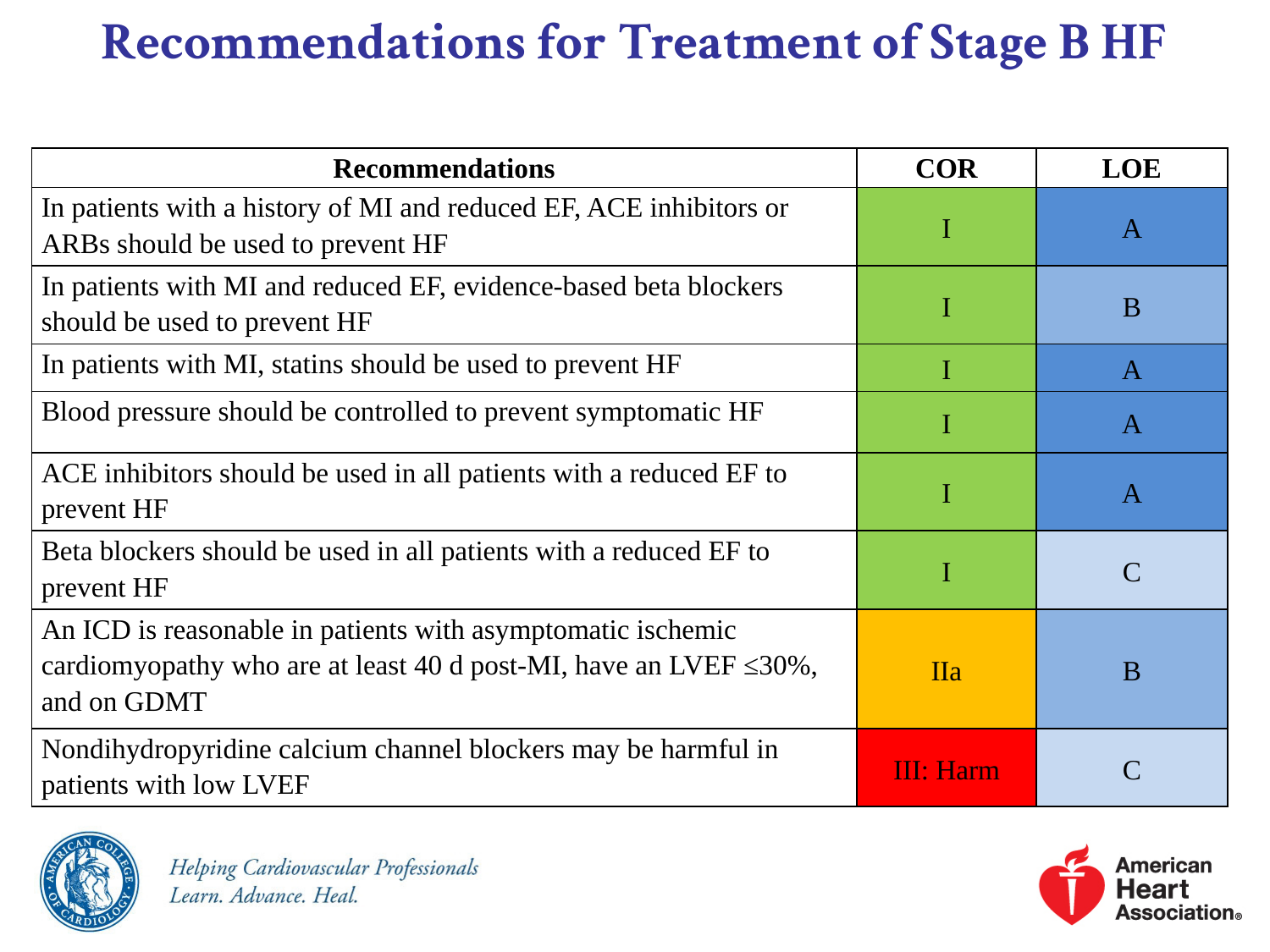

# Recommendations for Treatment of Stage B HF
| Recommendations | COR | LOE |
| --- | --- | --- |
| In patients with a history of MI and reduced EF, ACE inhibitors or ARBs should be used to prevent HF | I | A |
| In patients with MI and reduced EF, evidence-based beta blockers should be used to prevent HF | I | B |
| In patients with MI, statins should be used to prevent HF | I | A |
| Blood pressure should be controlled to prevent symptomatic HF | I | A |
| ACE inhibitors should be used in all patients with a reduced EF to prevent HF | I | A |
| Beta blockers should be used in all patients with a reduced EF to prevent HF | I | C |
| An ICD is reasonable in patients with asymptomatic ischemic cardiomyopathy who are at least 40 d post-MI, have an LVEF ≤30%, and on GDMT | IIa | B |
| Nondihydropyridine calcium channel blockers may be harmful in patients with low LVEF | III: Harm | C |